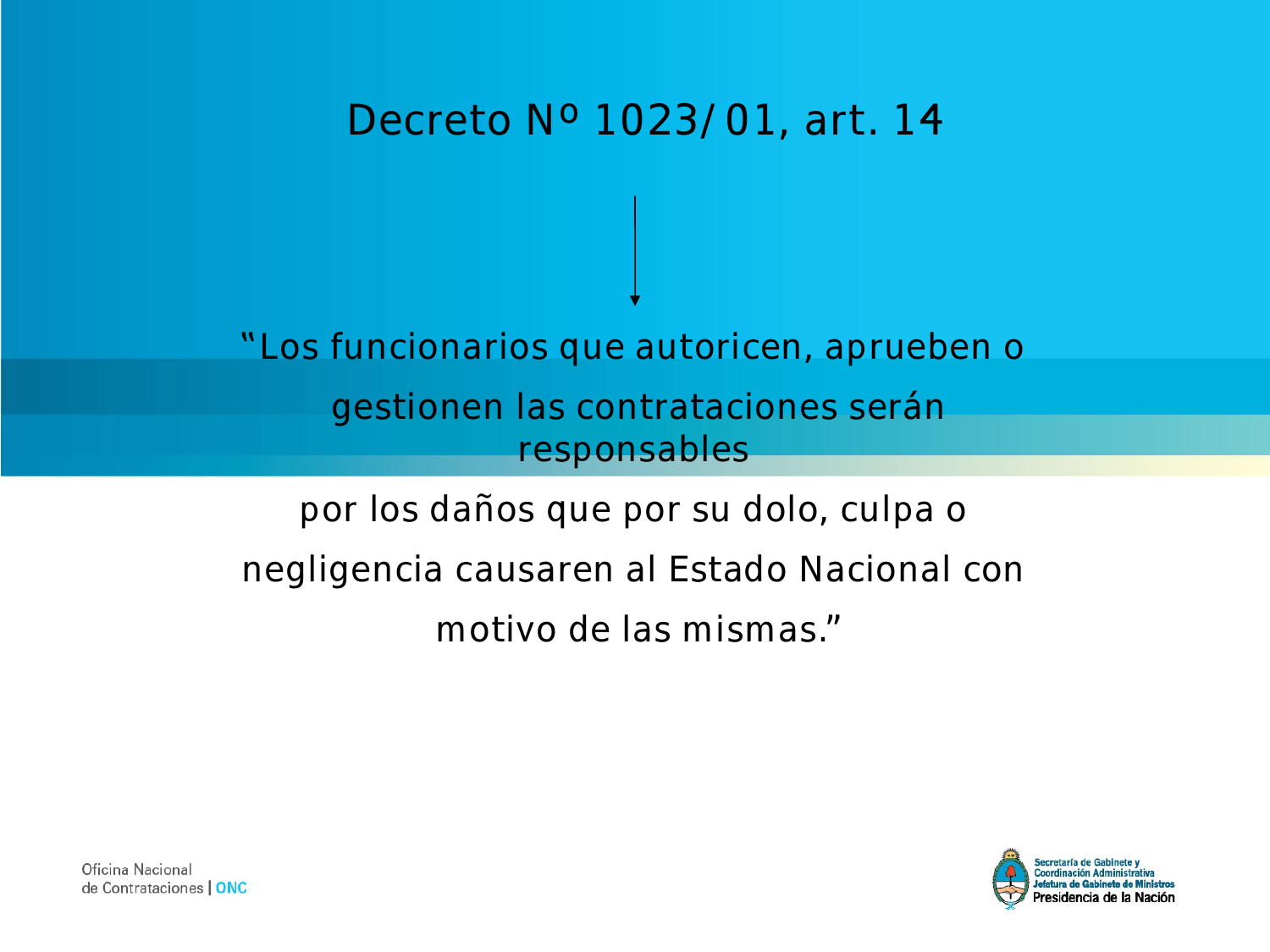

Decreto Nº 1023/01, art. 14

“Los funcionarios que autoricen, aprueben o
 gestionen las contrataciones serán responsables
 por los daños que por su dolo, culpa o
negligencia causaren al Estado Nacional con
 motivo de las mismas.”